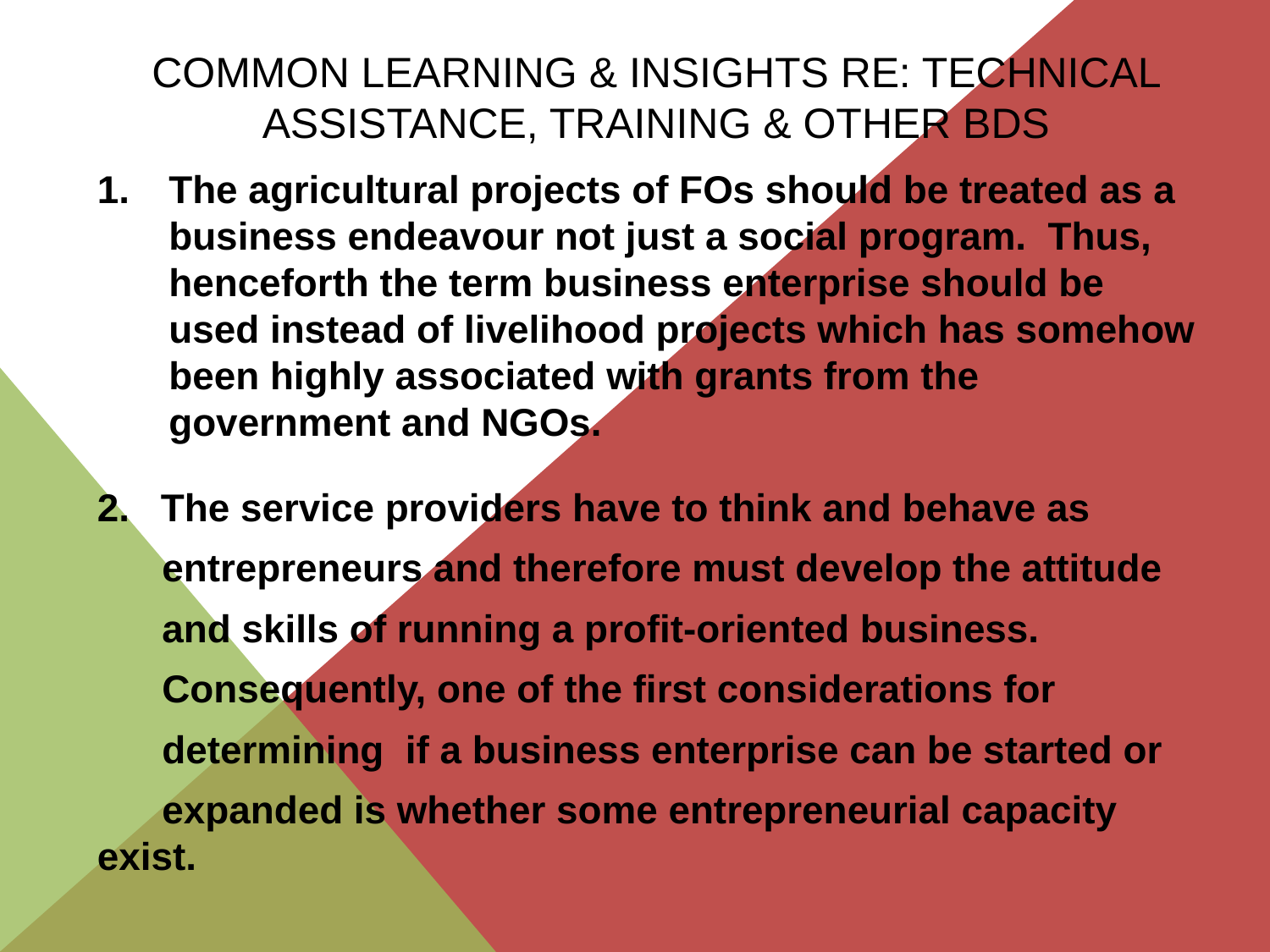

# Common Learning & insights re: technical ASSISTANCE, training & other BDS
The agricultural projects of FOs should be treated as a business endeavour not just a social program.  Thus, henceforth the term business enterprise should be used instead of livelihood projects which has somehow been highly associated with grants from the government and NGOs.

The service providers have to think and behave as
      entrepreneurs and therefore must develop the attitude
      and skills of running a profit-oriented business.
      Consequently, one of the first considerations for
      determining  if a business enterprise can be started or
      expanded is whether some entrepreneurial capacity exist.